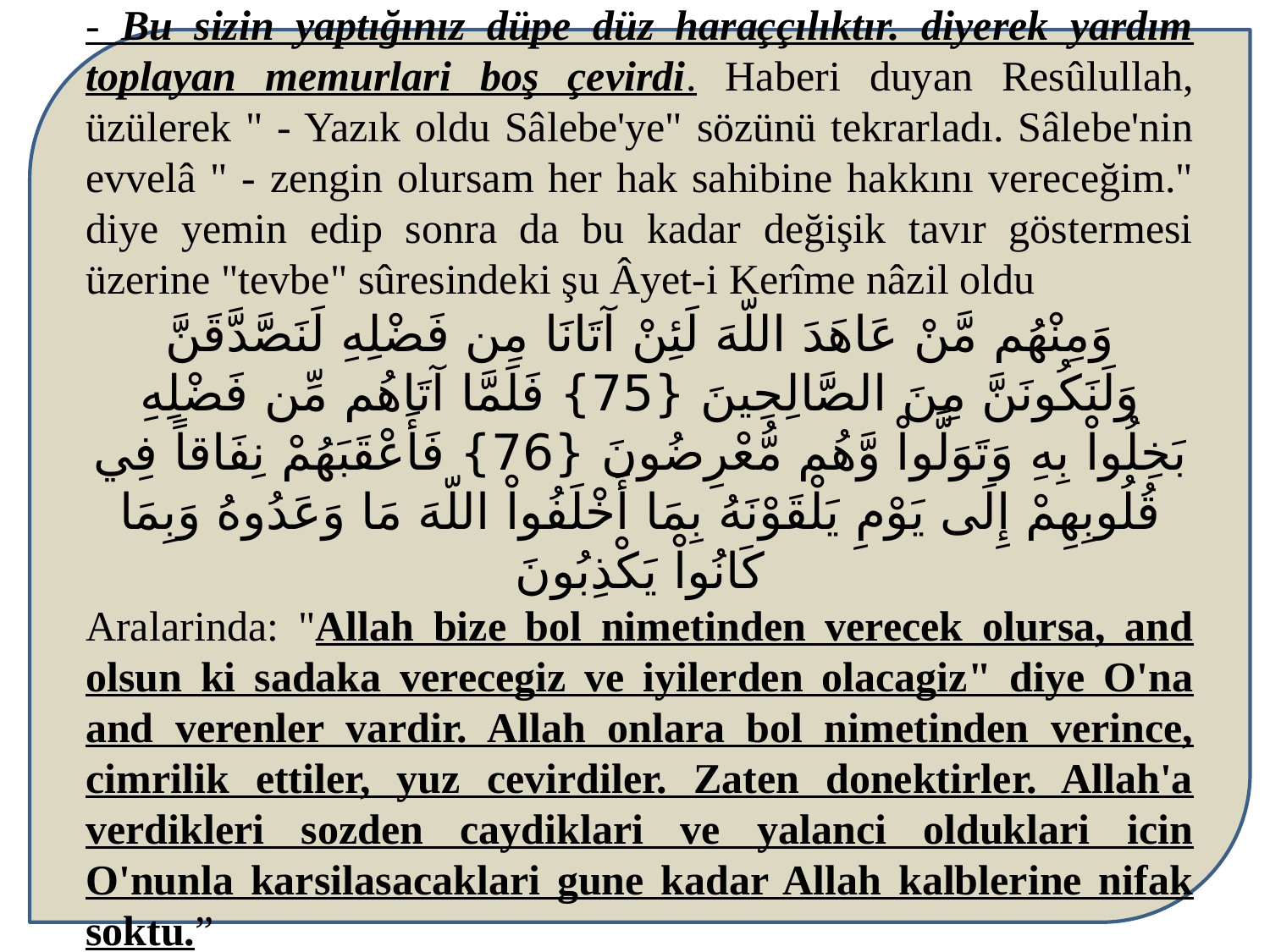

- Bu sizin yaptığınız düpe düz haraççılıktır. diyerek yardım toplayan memurlari boş çevirdi. Haberi duyan Resûlullah, üzülerek " - Yazık oldu Sâlebe'ye" sözünü tekrarladı. Sâlebe'nin evvelâ " - zengin olursam her hak sahibine hakkını vereceğim." diye yemin edip sonra da bu kadar değişik tavır göstermesi üzerine "tevbe" sûresindeki şu Âyet-i Kerîme nâzil oldu
وَمِنْهُم مَّنْ عَاهَدَ اللّهَ لَئِنْ آتَانَا مِن فَضْلِهِ لَنَصَّدَّقَنَّ وَلَنَكُونَنَّ مِنَ الصَّالِحِينَ {75} فَلَمَّا آتَاهُم مِّن فَضْلِهِ بَخِلُواْ بِهِ وَتَوَلَّواْ وَّهُم مُّعْرِضُونَ {76} فَأَعْقَبَهُمْ نِفَاقاً فِي قُلُوبِهِمْ إِلَى يَوْمِ يَلْقَوْنَهُ بِمَا أَخْلَفُواْ اللّهَ مَا وَعَدُوهُ وَبِمَا كَانُواْ يَكْذِبُونَ
Aralarinda: "Allah bize bol nimetinden verecek olursa, and olsun ki sadaka verecegiz ve iyilerden olacagiz" diye O'na and verenler vardir. Allah onlara bol nimetinden verince, cimrilik ettiler, yuz cevirdiler. Zaten donektirler. Allah'a verdikleri sozden caydiklari ve yalanci olduklari icin O'nunla karsilasacaklari gune kadar Allah kalblerine nifak soktu.”